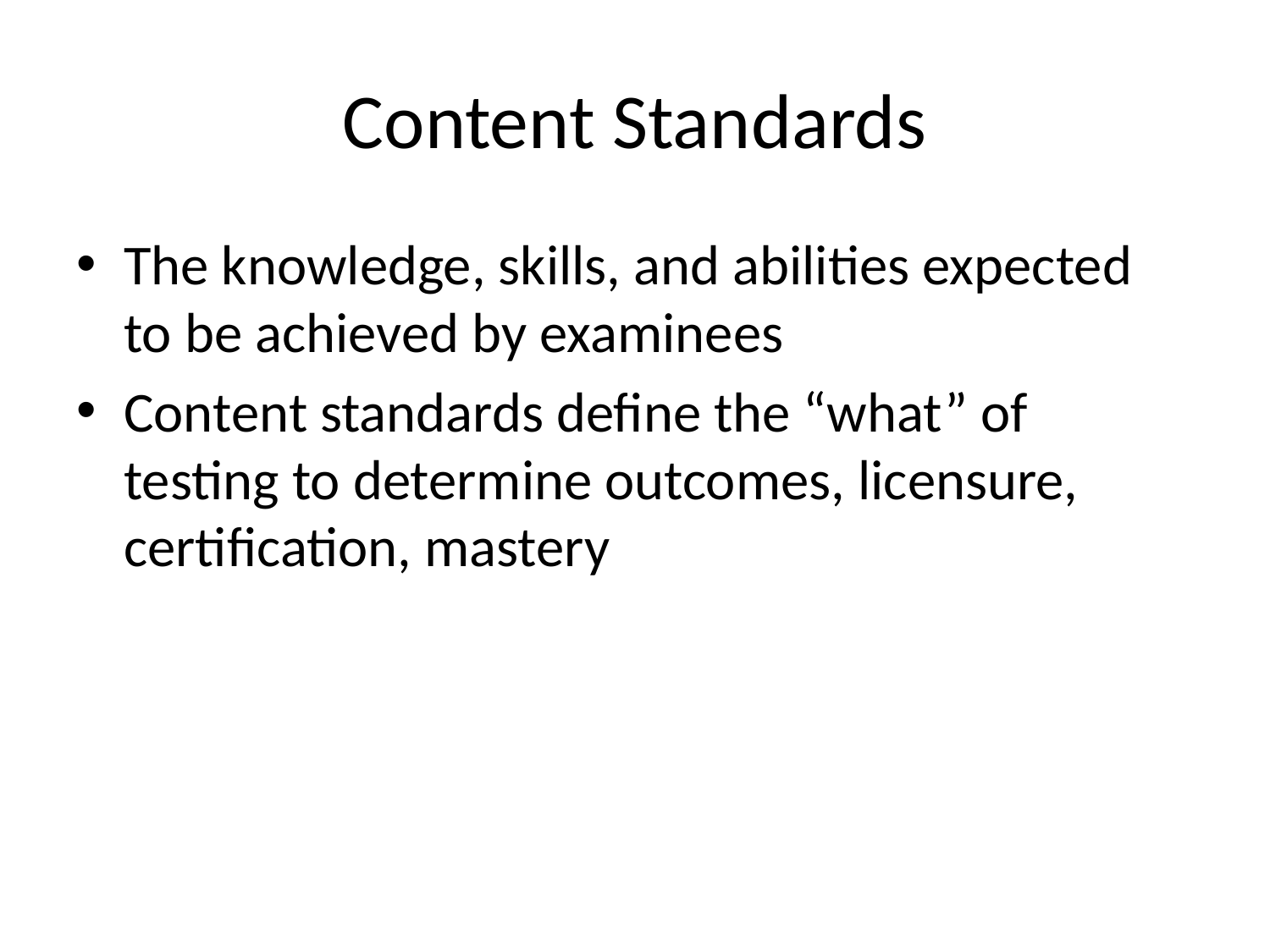

# Content Standards
The knowledge, skills, and abilities expected to be achieved by examinees
Content standards define the “what” of testing to determine outcomes, licensure, certification, mastery